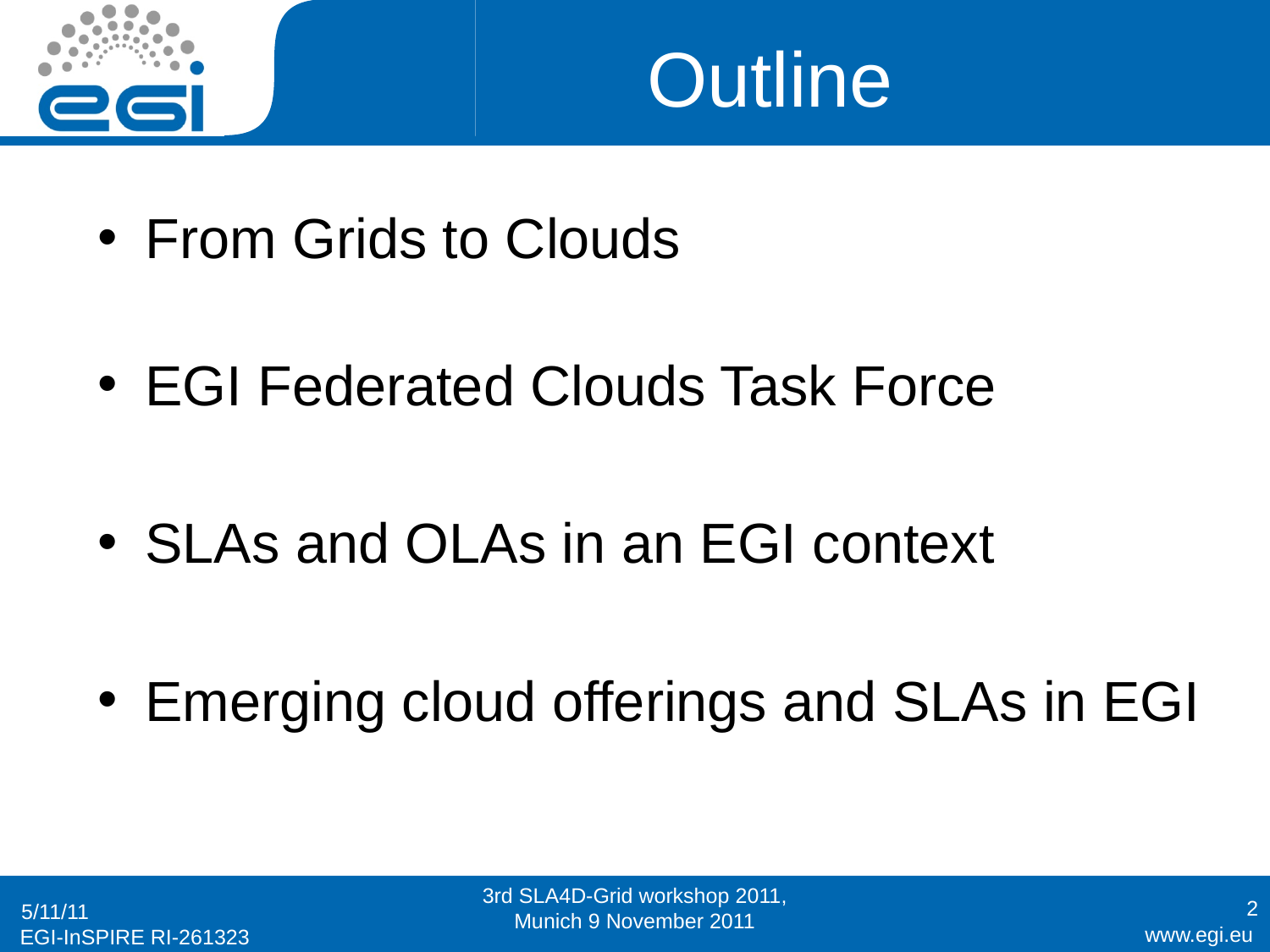

# Outline
From Grids to Clouds
EGI Federated Clouds Task Force

SLAs and OLAs in an EGI context

Emerging cloud offerings and SLAs in EGI

3rd SLA4D-Grid workshop 2011, Munich 9 November 2011
2
5/11/11